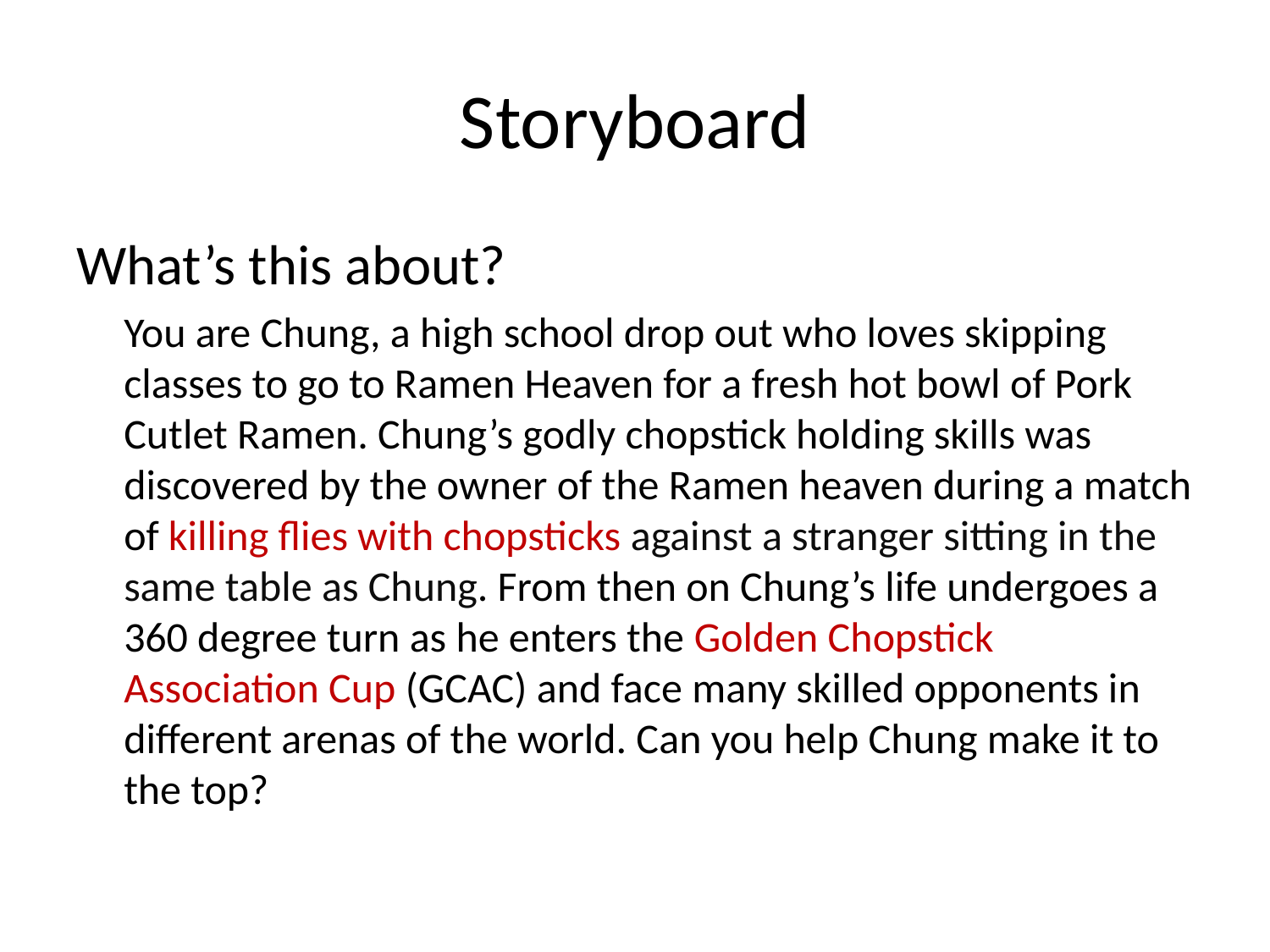

# Storyboard
What’s this about?
	You are Chung, a high school drop out who loves skipping classes to go to Ramen Heaven for a fresh hot bowl of Pork Cutlet Ramen. Chung’s godly chopstick holding skills was discovered by the owner of the Ramen heaven during a match of killing flies with chopsticks against a stranger sitting in the same table as Chung. From then on Chung’s life undergoes a 360 degree turn as he enters the Golden Chopstick Association Cup (GCAC) and face many skilled opponents in different arenas of the world. Can you help Chung make it to the top?